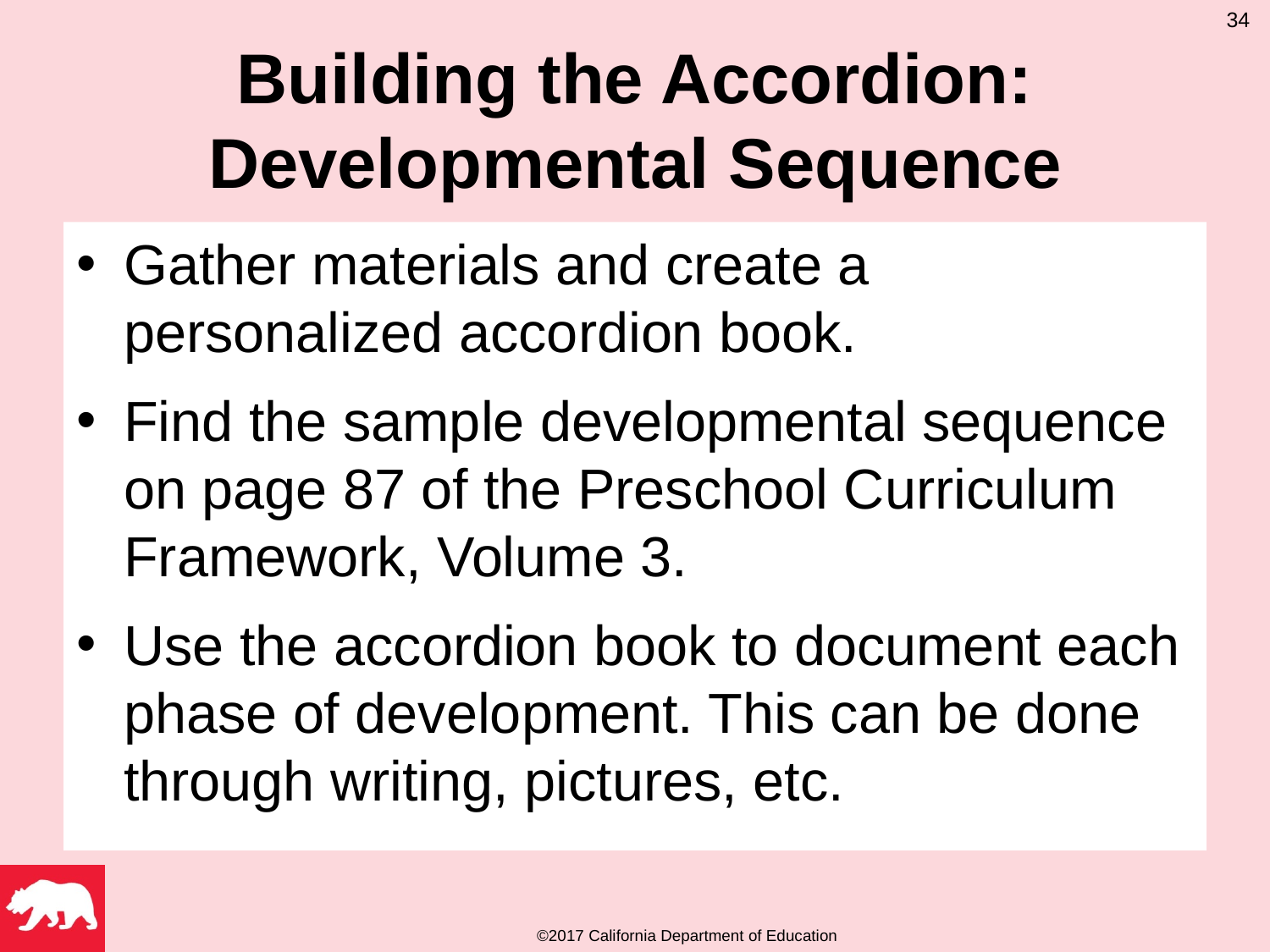

34
# Building the Accordion: Developmental Sequence
Gather materials and create a personalized accordion book.
Find the sample developmental sequence on page 87 of the Preschool Curriculum Framework, Volume 3.
Use the accordion book to document each phase of development. This can be done through writing, pictures, etc.